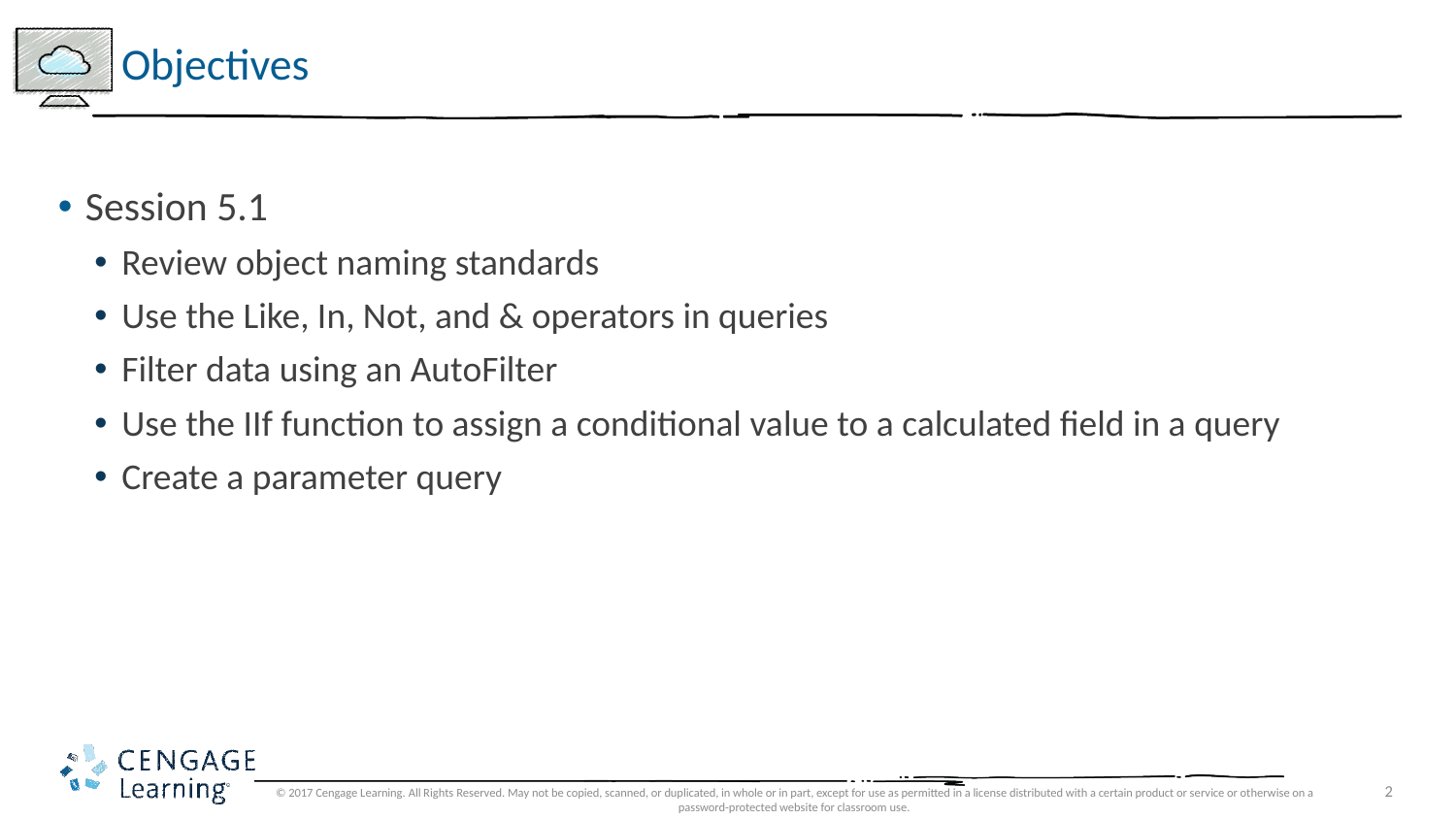

# Objectives
Session 5.1
Review object naming standards
Use the Like, In, Not, and & operators in queries
Filter data using an AutoFilter
Use the IIf function to assign a conditional value to a calculated field in a query
Create a parameter query
© 2017 Cengage Learning. All Rights Reserved. May not be copied, scanned, or duplicated, in whole or in part, except for use as permitted in a license distributed with a certain product or service or otherwise on a password-protected website for classroom use.